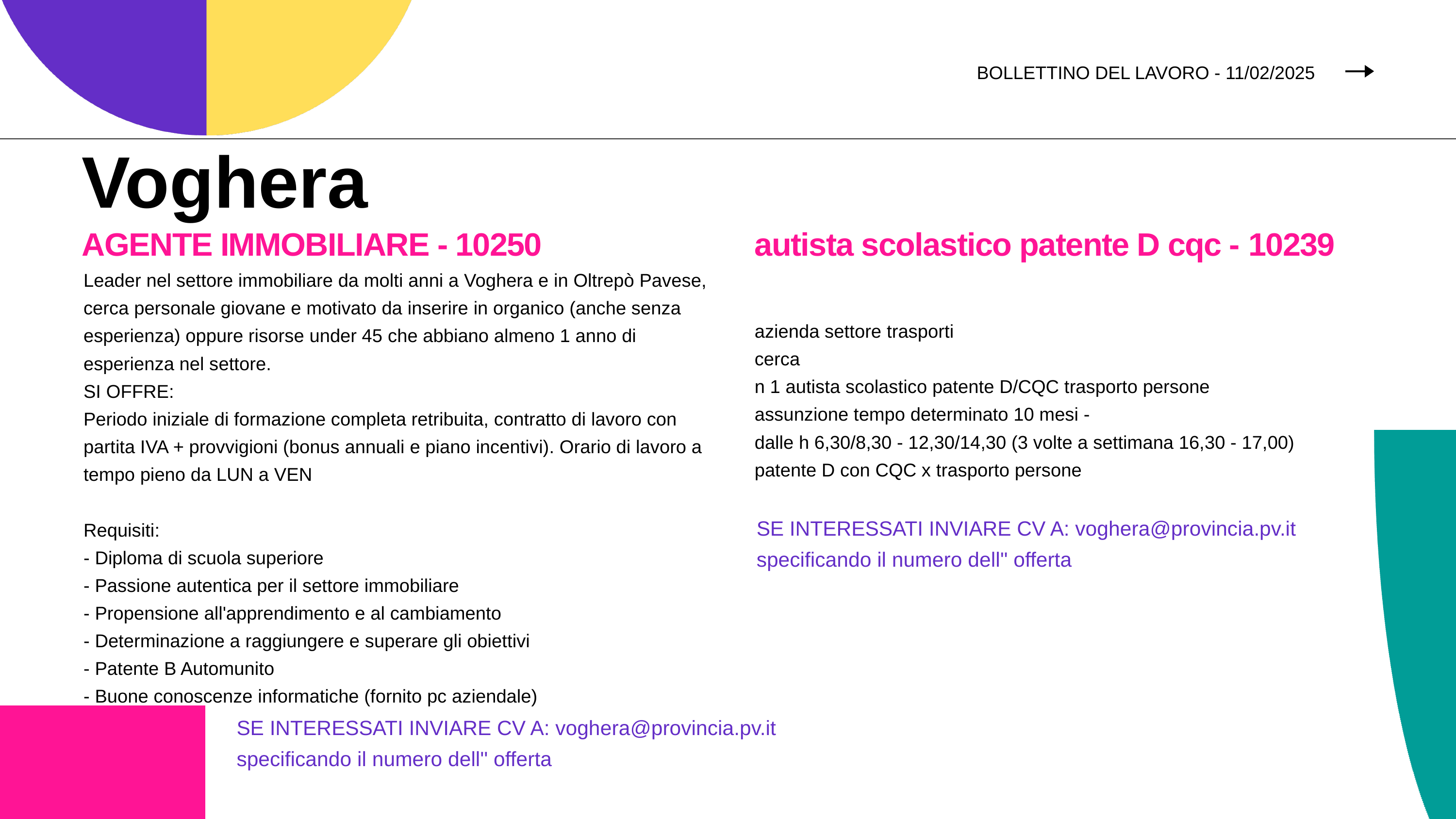

BOLLETTINO DEL LAVORO - 11/02/2025

Voghera
AGENTE IMMOBILIARE - 10250
autista scolastico patente D cqc - 10239
Leader nel settore immobiliare da molti anni a Voghera e in Oltrepò Pavese, cerca personale giovane e motivato da inserire in organico (anche senza esperienza) oppure risorse under 45 che abbiano almeno 1 anno di esperienza nel settore.
SI OFFRE:
Periodo iniziale di formazione completa retribuita, contratto di lavoro con partita IVA + provvigioni (bonus annuali e piano incentivi). Orario di lavoro a tempo pieno da LUN a VEN

Requisiti:
- Diploma di scuola superiore
- Passione autentica per il settore immobiliare
- Propensione all'apprendimento e al cambiamento
- Determinazione a raggiungere e superare gli obiettivi
- Patente B Automunito
- Buone conoscenze informatiche (fornito pc aziendale)
azienda settore trasporti
cerca
n 1 autista scolastico patente D/CQC trasporto persone
assunzione tempo determinato 10 mesi -
dalle h 6,30/8,30 - 12,30/14,30 (3 volte a settimana 16,30 - 17,00)
patente D con CQC x trasporto persone
SE INTERESSATI INVIARE CV A: voghera@provincia.pv.it
specificando il numero dell'' offerta

SE INTERESSATI INVIARE CV A: voghera@provincia.pv.it
specificando il numero dell'' offerta